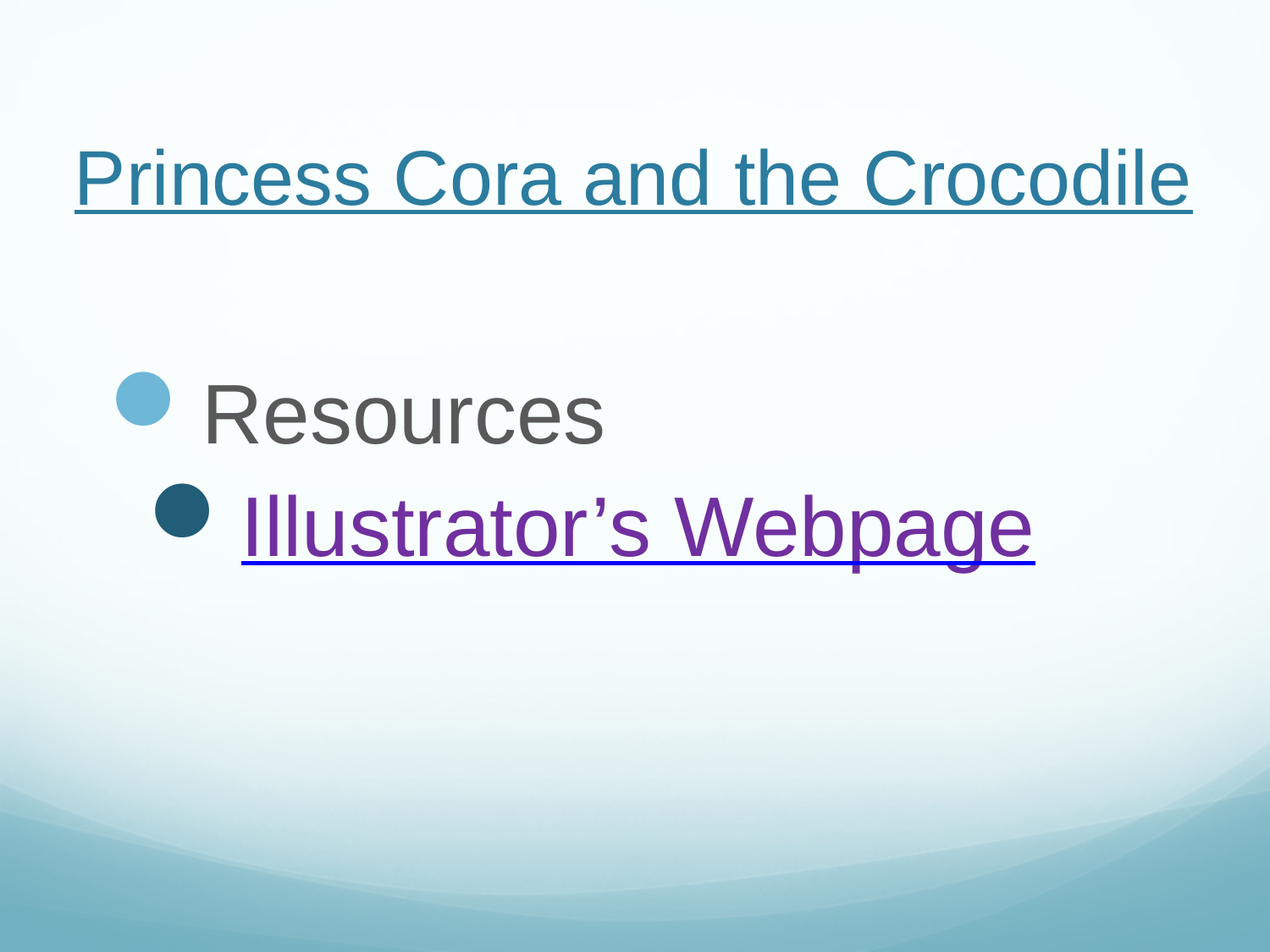

# Princess Cora and the Crocodile
Resources
Illustrator’s Webpage